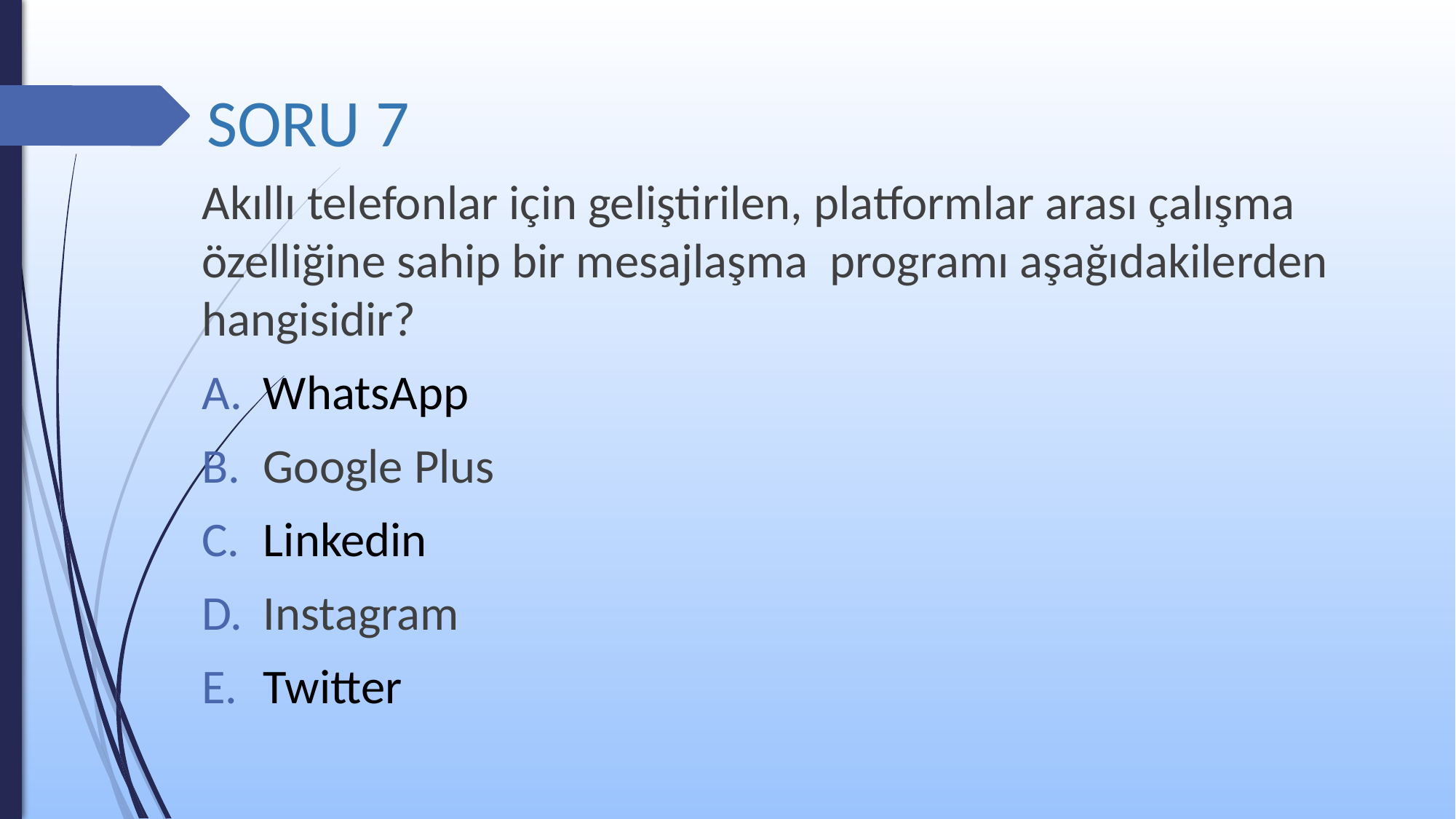

# SORU 7
Akıllı telefonlar için geliştirilen, platformlar arası çalışma özelliğine sahip bir mesajlaşma  programı aşağıdakilerden hangisidir?
WhatsApp
Google Plus
Linkedin
Instagram
Twitter